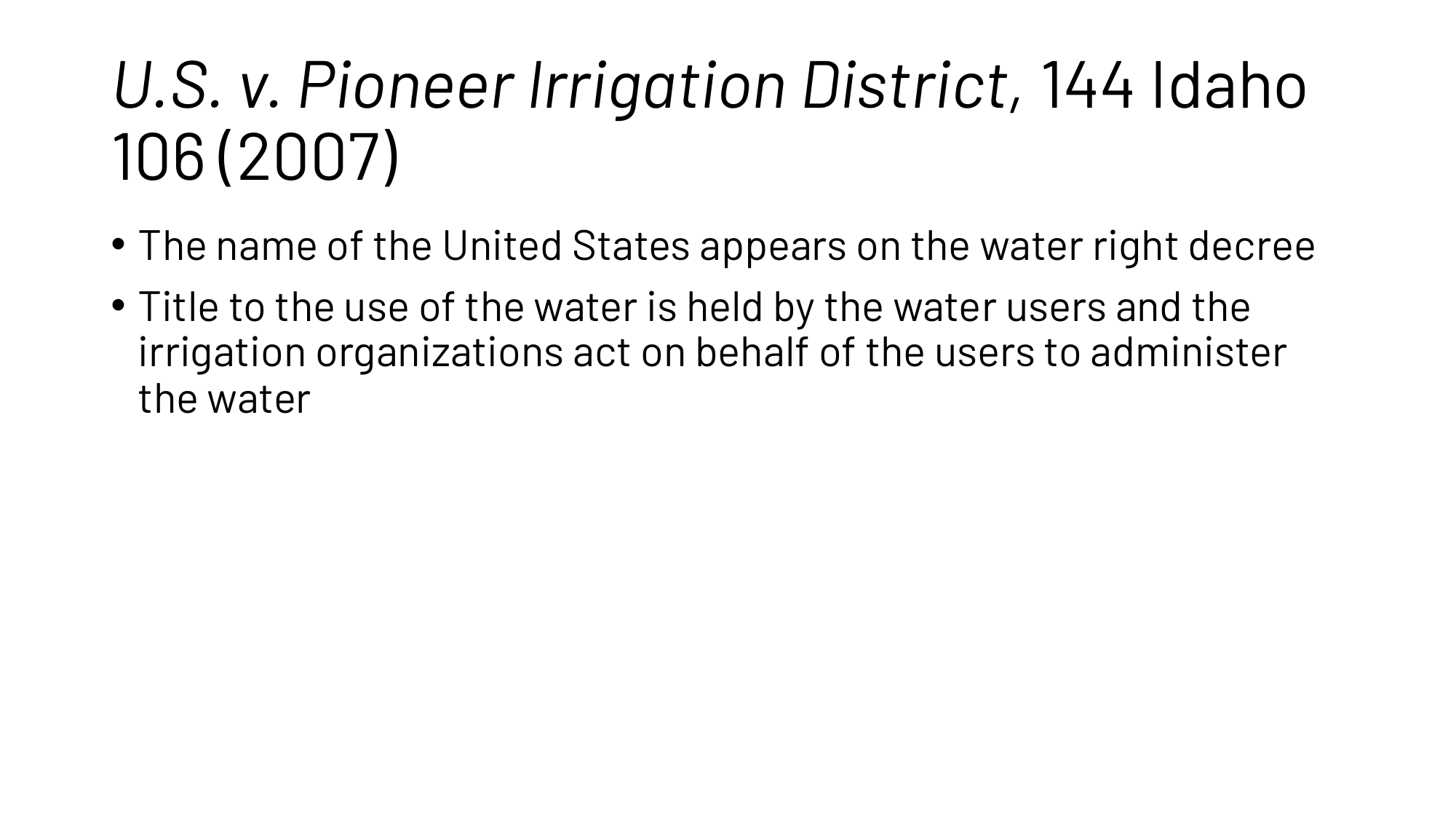

# U.S. v. Pioneer Irrigation District, 144 Idaho 106 (2007)
The name of the United States appears on the water right decree
Title to the use of the water is held by the water users and the irrigation organizations act on behalf of the users to administer the water